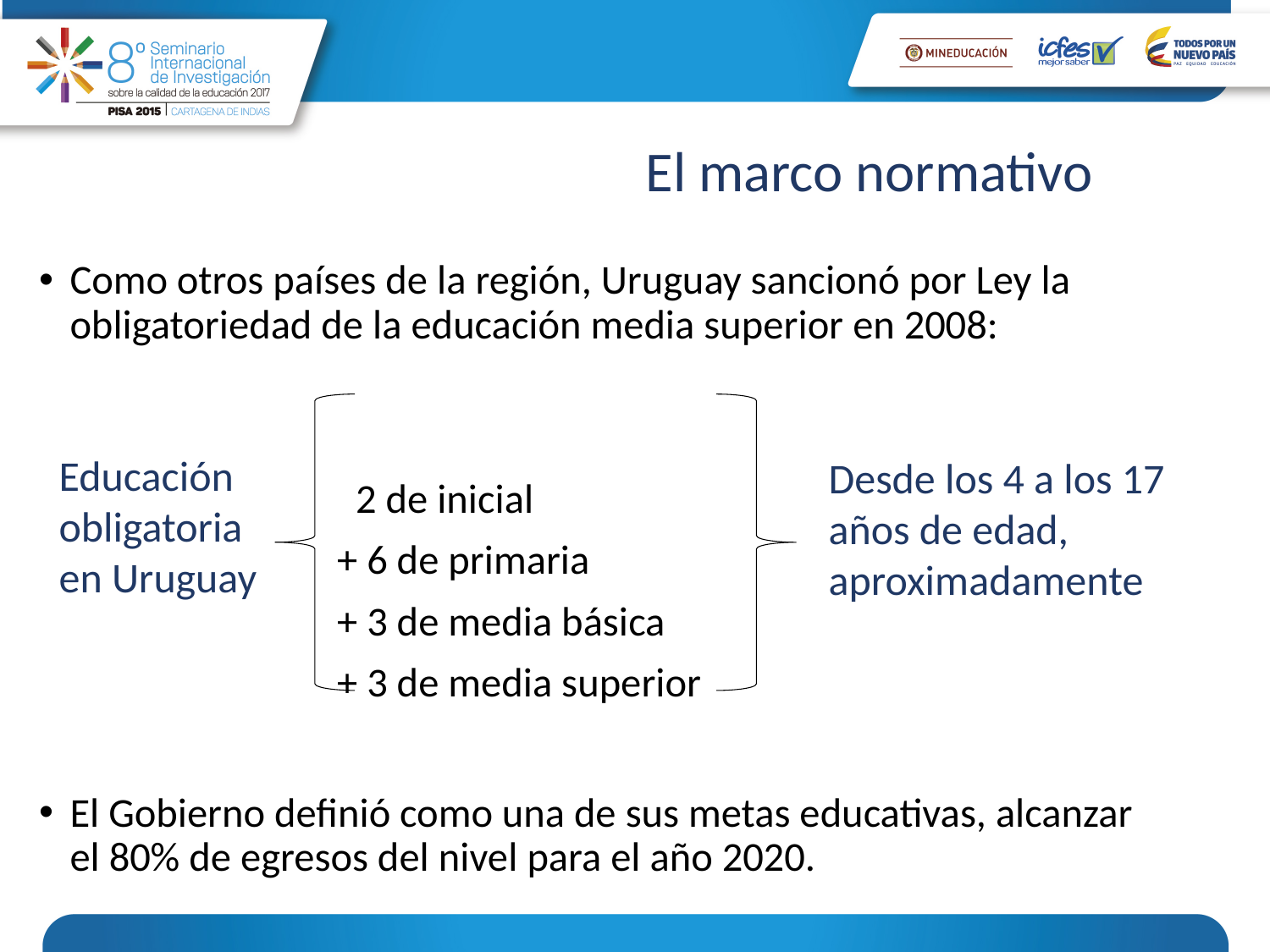

# El marco normativo
Como otros países de la región, Uruguay sancionó por Ley la obligatoriedad de la educación media superior en 2008:

                                  2 de inicial
                                + 6 de primaria
                                + 3 de media básica
                                + 3 de media superior

El Gobierno definió como una de sus metas educativas, alcanzar el 80% de egresos del nivel para el año 2020.

Educación obligatoria en Uruguay
Desde los 4 a los 17 años de edad, aproximadamente